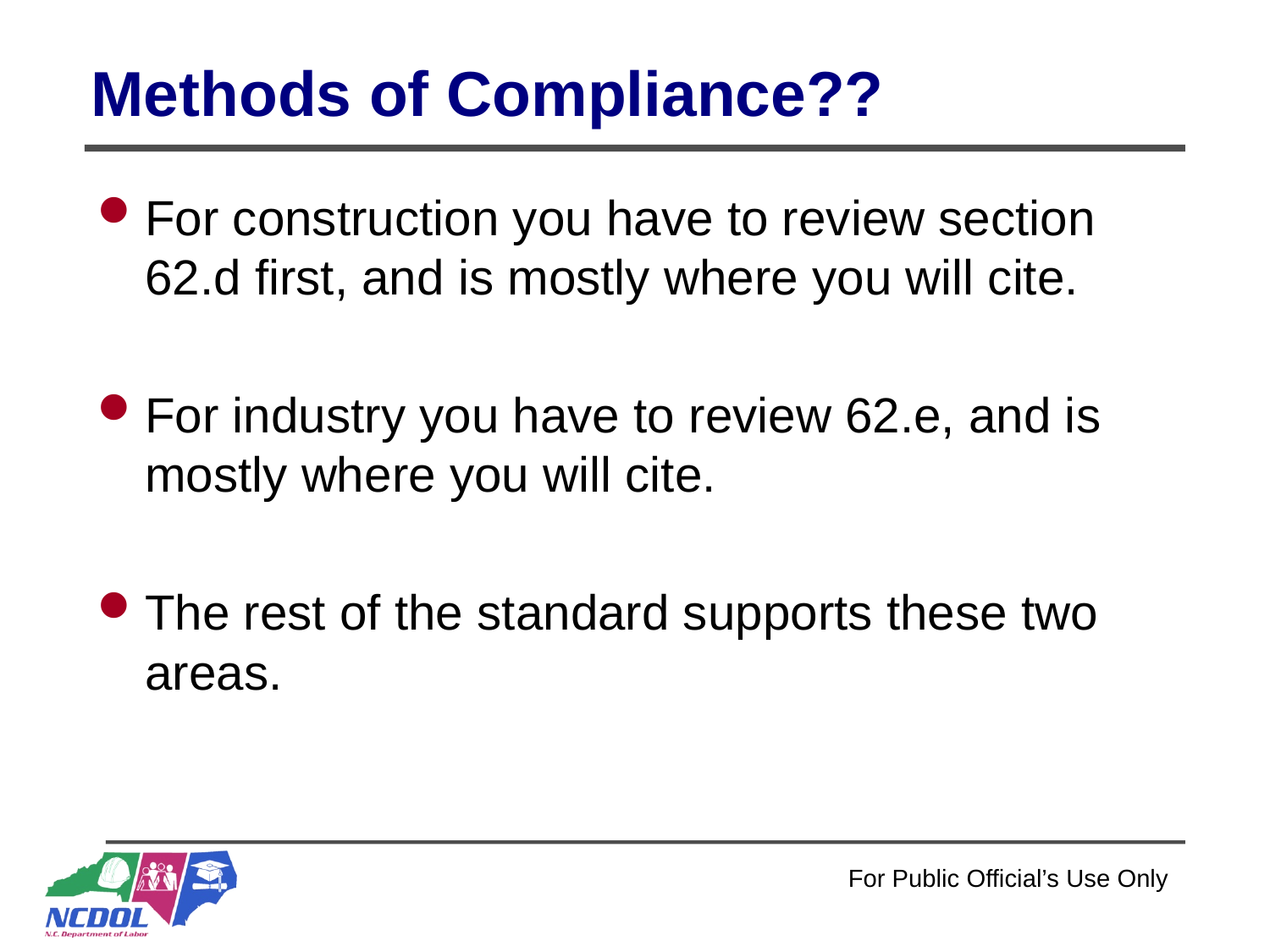

# Methods of Compliance??
For construction you have to review section 62.d first, and is mostly where you will cite.

For industry you have to review 62.e, and is mostly where you will cite.

The rest of the standard supports these two areas.